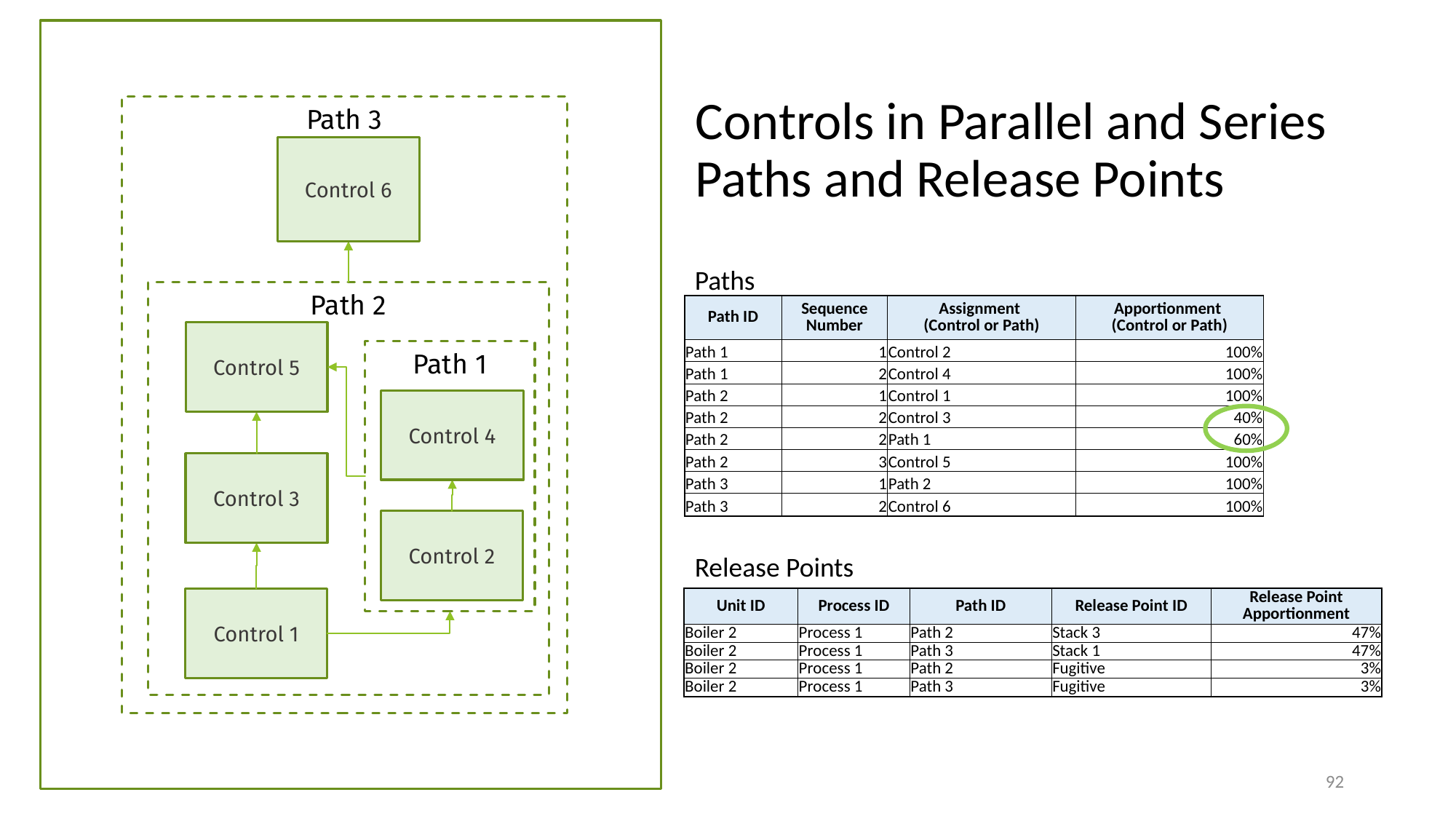

# Controls in Parallel and Series Paths and Release Points
Path 3
Control 6
Paths
Path 2
| Path ID | Sequence Number | Assignment (Control or Path) | Apportionment (Control or Path) |
| --- | --- | --- | --- |
| Path 1 | 1 | Control 2 | 100% |
| Path 1 | 2 | Control 4 | 100% |
| Path 2 | 1 | Control 1 | 100% |
| Path 2 | 2 | Control 3 | 40% |
| Path 2 | 2 | Path 1 | 60% |
| Path 2 | 3 | Control 5 | 100% |
| Path 3 | 1 | Path 2 | 100% |
| Path 3 | 2 | Control 6 | 100% |
Control 5
Path 1
Control 4

Control 3
Control 2
Release Points
| Unit ID | Process ID | Path ID | Release Point ID | Release Point Apportionment |
| --- | --- | --- | --- | --- |
| Boiler 2 | Process 1 | Path 2 | Stack 3 | 47% |
| Boiler 2 | Process 1 | Path 3 | Stack 1 | 47% |
| Boiler 2 | Process 1 | Path 2 | Fugitive | 3% |
| Boiler 2 | Process 1 | Path 3 | Fugitive | 3% |
Control 1
92